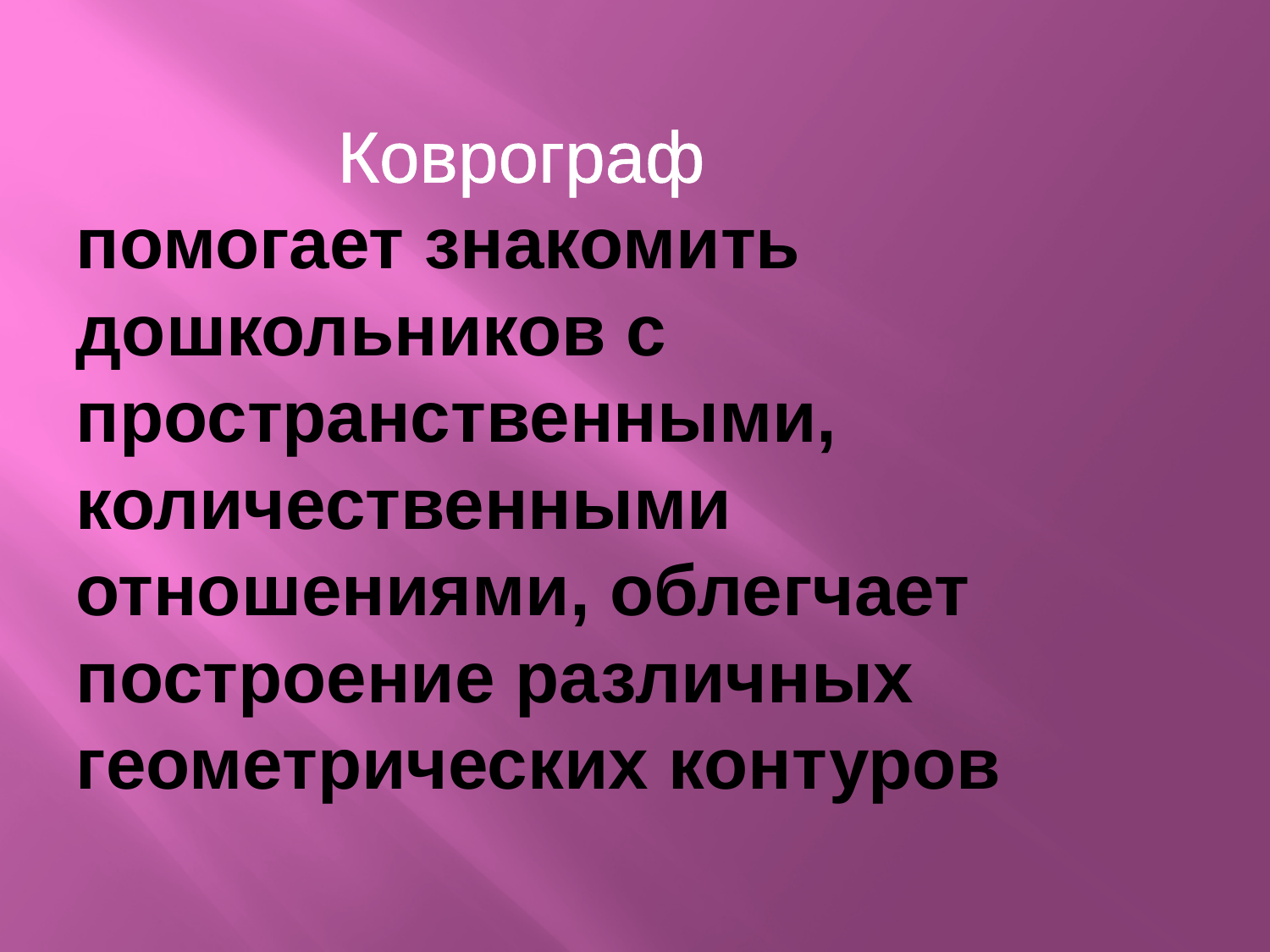

# Коврограф помогает знакомить дошкольников с пространственными, количественными отношениями, облегчает построение различных геометрических контуров